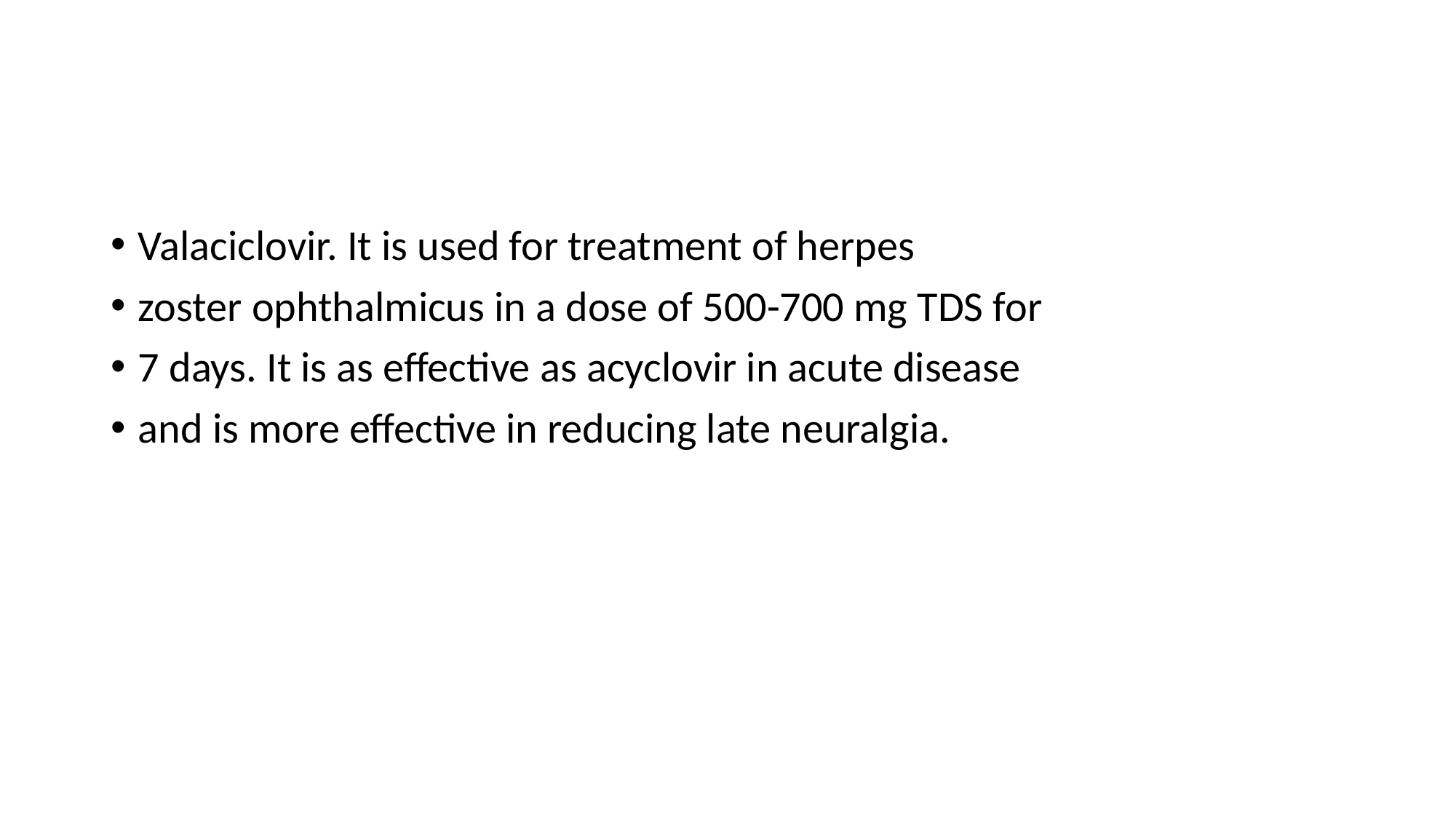

Valaciclovir. It is used for treatment of herpes
zoster ophthalmicus in a dose of 500-700 mg TDS for
7 days. It is as effective as acyclovir in acute disease
and is more effective in reducing late neuralgia.